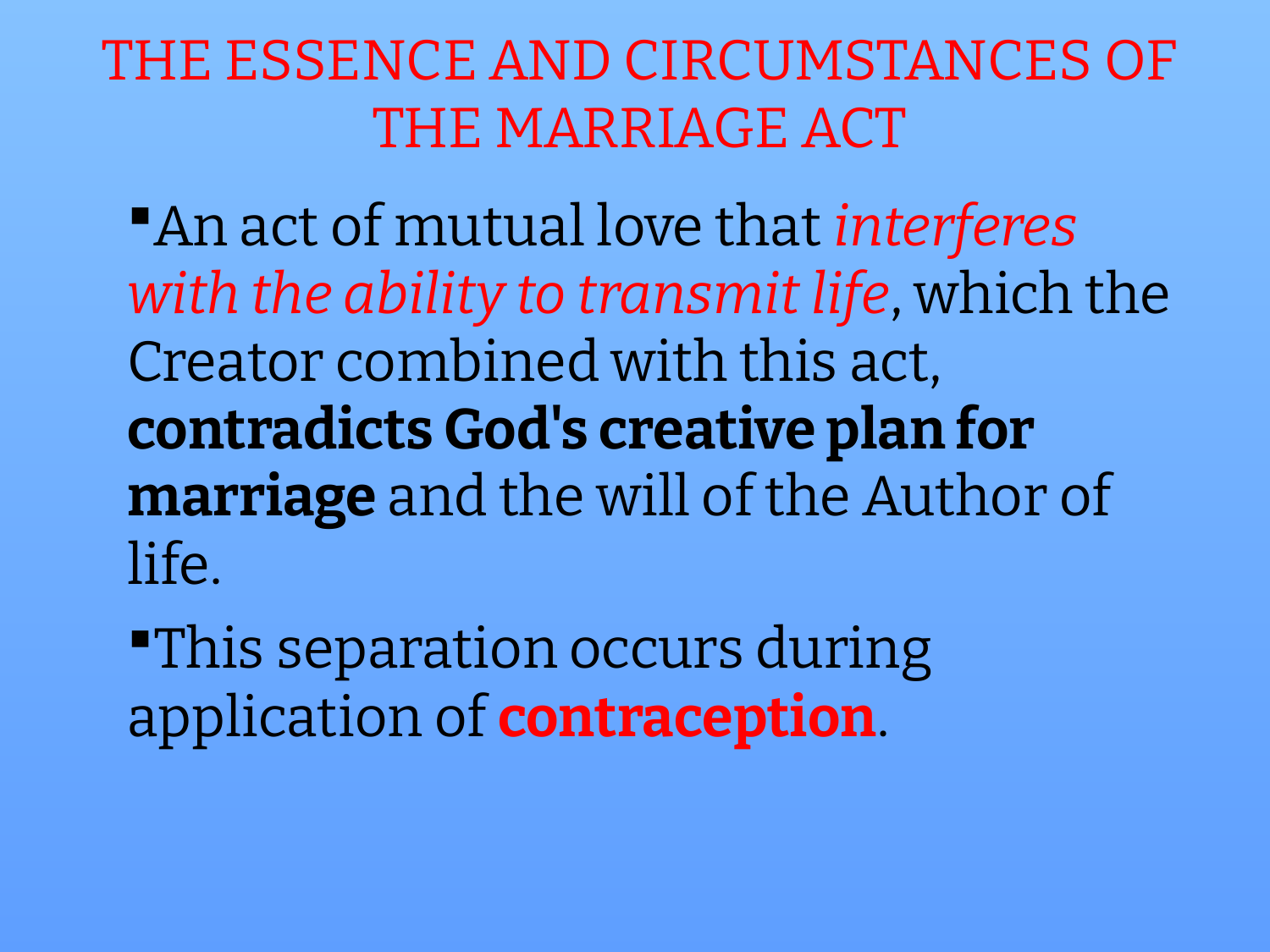

# THE ESSENCE AND CIRCUMSTANCES OF THE MARRIAGE ACT

An act of mutual love that interferes with the ability to transmit life, which the Creator combined with this act, contradicts God's creative plan for marriage and the will of the Author of life.

This separation occurs during application of contraception.